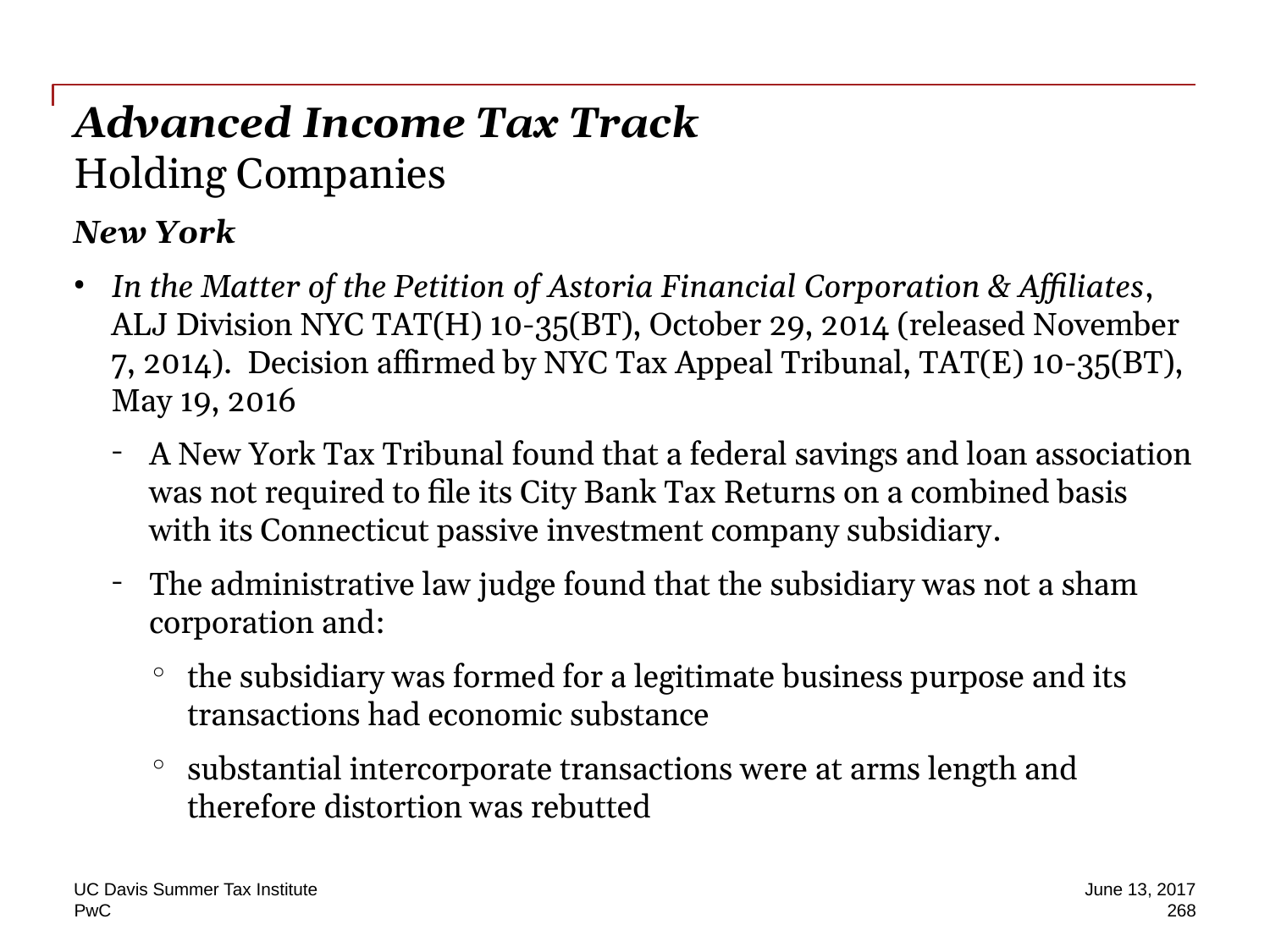

# Advanced Income Tax Track Holding Companies
New York
In the Matter of the Petition of Astoria Financial Corporation & Affiliates, ALJ Division NYC TAT(H) 10-35(BT), October 29, 2014 (released November 7, 2014).  Decision affirmed by NYC Tax Appeal Tribunal, TAT(E) 10-35(BT), May 19, 2016
A New York Tax Tribunal found that a federal savings and loan association was not required to file its City Bank Tax Returns on a combined basis with its Connecticut passive investment company subsidiary.
The administrative law judge found that the subsidiary was not a sham corporation and:
the subsidiary was formed for a legitimate business purpose and its transactions had economic substance
substantial intercorporate transactions were at arms length and therefore distortion was rebutted

UC Davis Summer Tax Institute
June 13, 2017
268